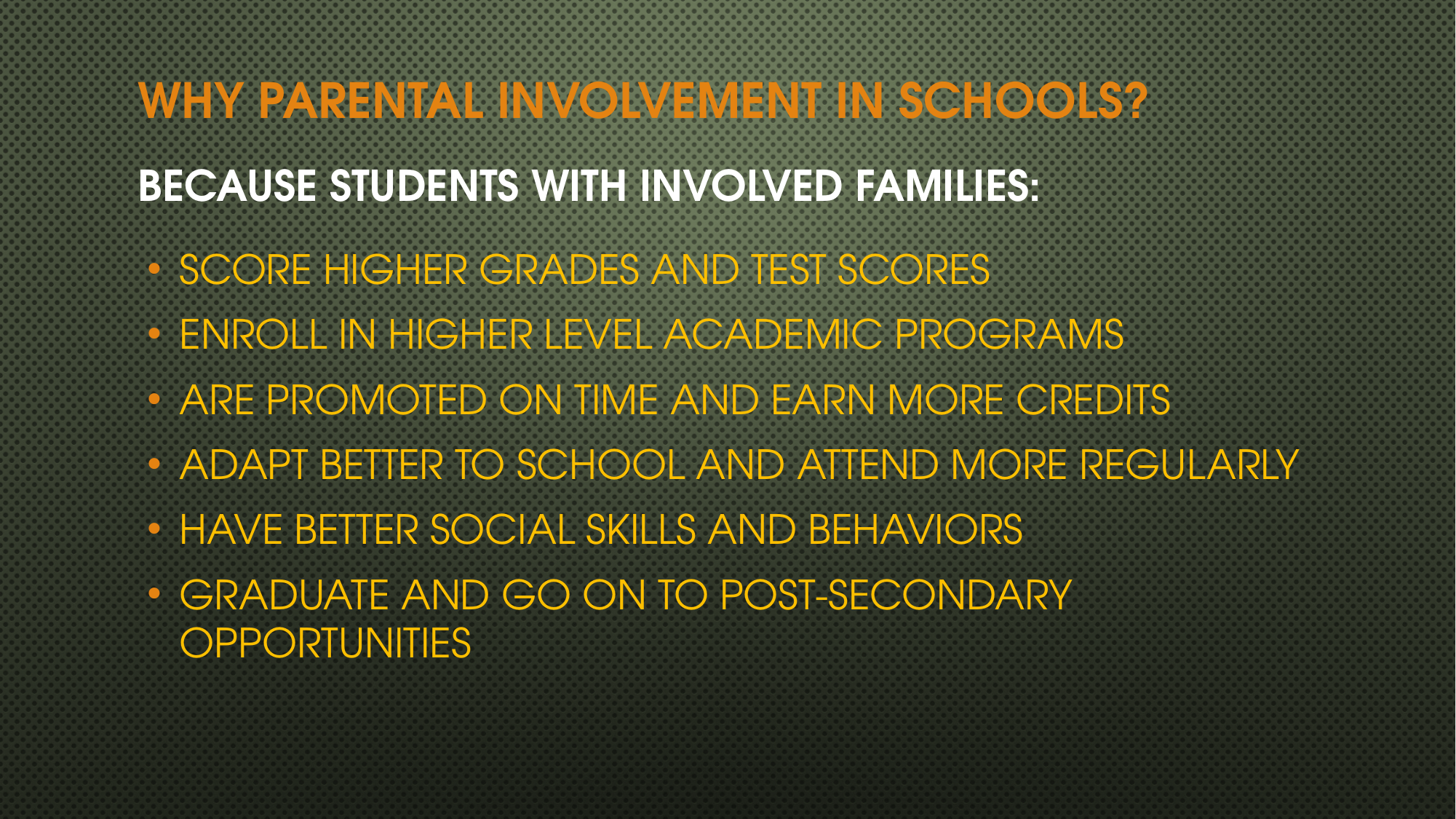

# Why Parental Involvement in Schools?

Because students with involved families:
Score higher grades and test scores
enroll in higher level academic programs
are promoted on time and earn more credits
adapt better to school and attend more regularly
have better social skills and behaviors
graduate and go on to post-secondary opportunities